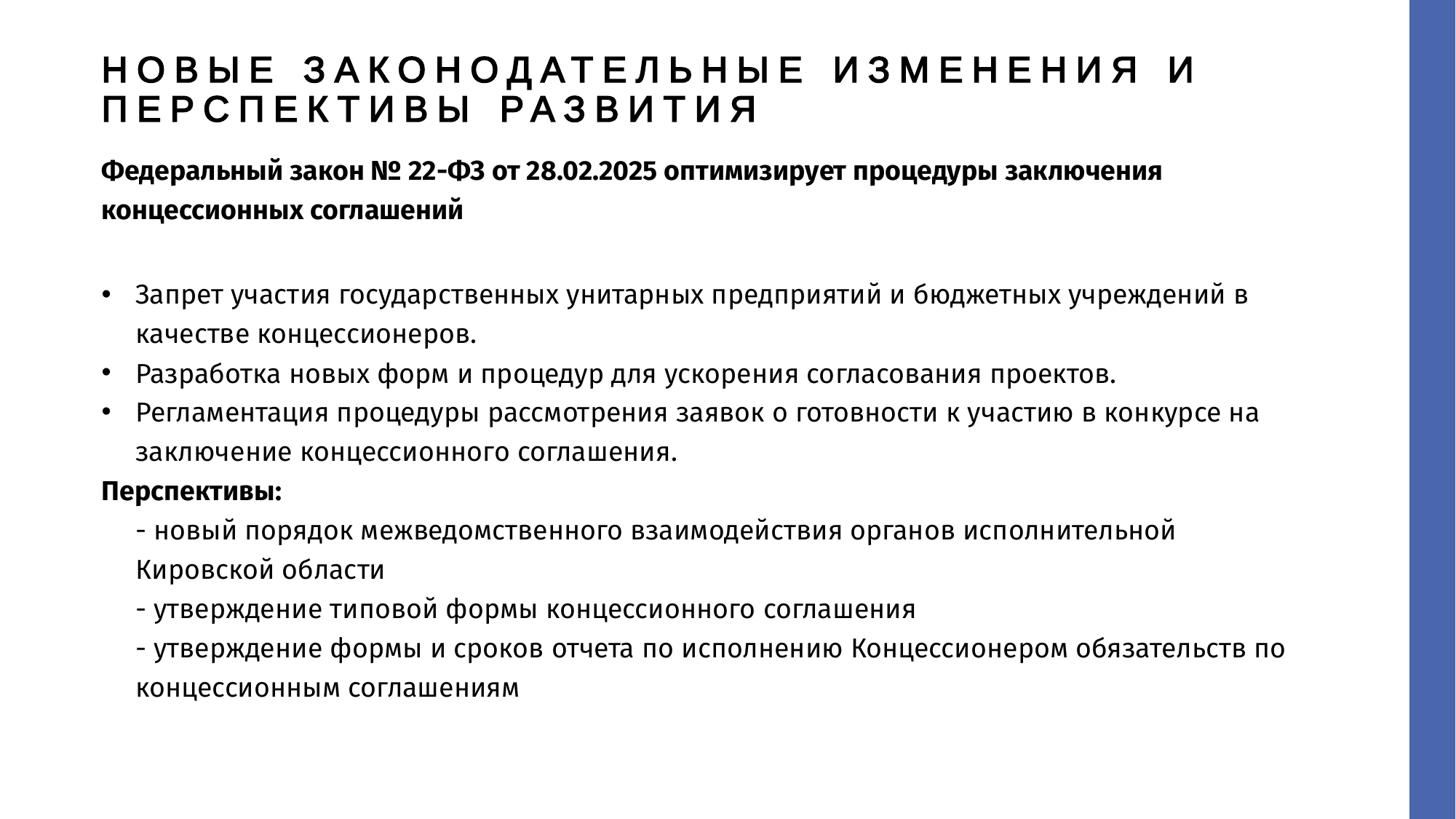

# Новые законодательные изменения и перспективы развития
Федеральный закон № 22-ФЗ от 28.02.2025 оптимизирует процедуры заключения концессионных соглашений
Запрет участия государственных унитарных предприятий и бюджетных учреждений в качестве концессионеров.
Разработка новых форм и процедур для ускорения согласования проектов.
Регламентация процедуры рассмотрения заявок о готовности к участию в конкурсе на заключение концессионного соглашения.
Перспективы:
	- новый порядок межведомственного взаимодействия органов исполнительной Кировской области
	- утверждение типовой формы концессионного соглашения
	- утверждение формы и сроков отчета по исполнению Концессионером обязательств по концессионным соглашениям